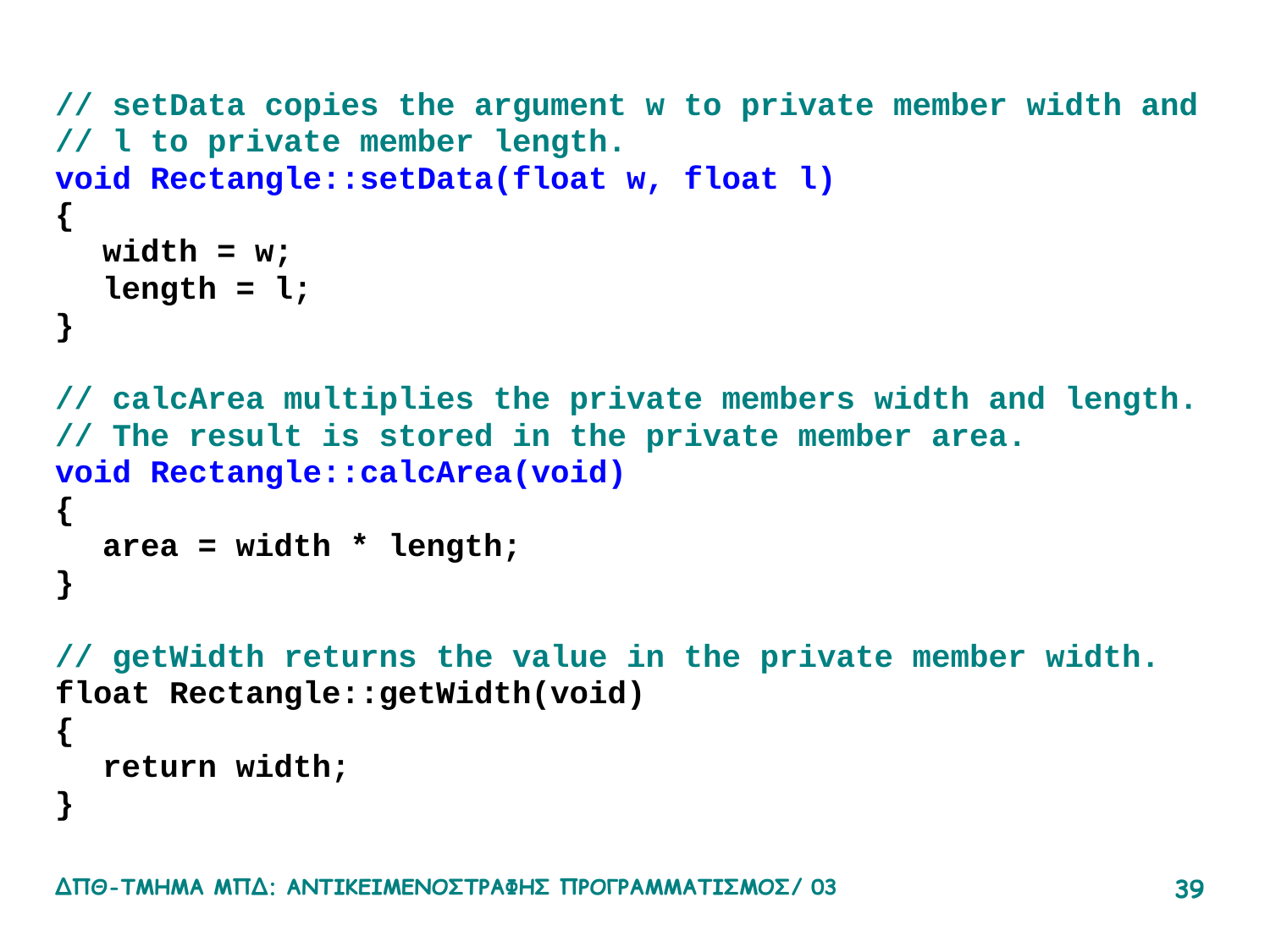

// setData copies the argument w to private member width and
// l to private member length.
void Rectangle::setData(float w, float l)
{
	width = w;
	length = l;
}

// calcArea multiplies the private members width and length.
// The result is stored in the private member area.
void Rectangle::calcArea(void)
{
	area = width * length;
}

// getWidth returns the value in the private member width.
float Rectangle::getWidth(void)
{
	return width;
}
ΔΠΘ-ΤΜΗΜΑ ΜΠΔ: ΑΝΤΙΚΕΙΜΕΝΟΣΤΡΑΦΗΣ ΠΡΟΓΡΑΜΜΑΤΙΣΜΟΣ/ 03
39